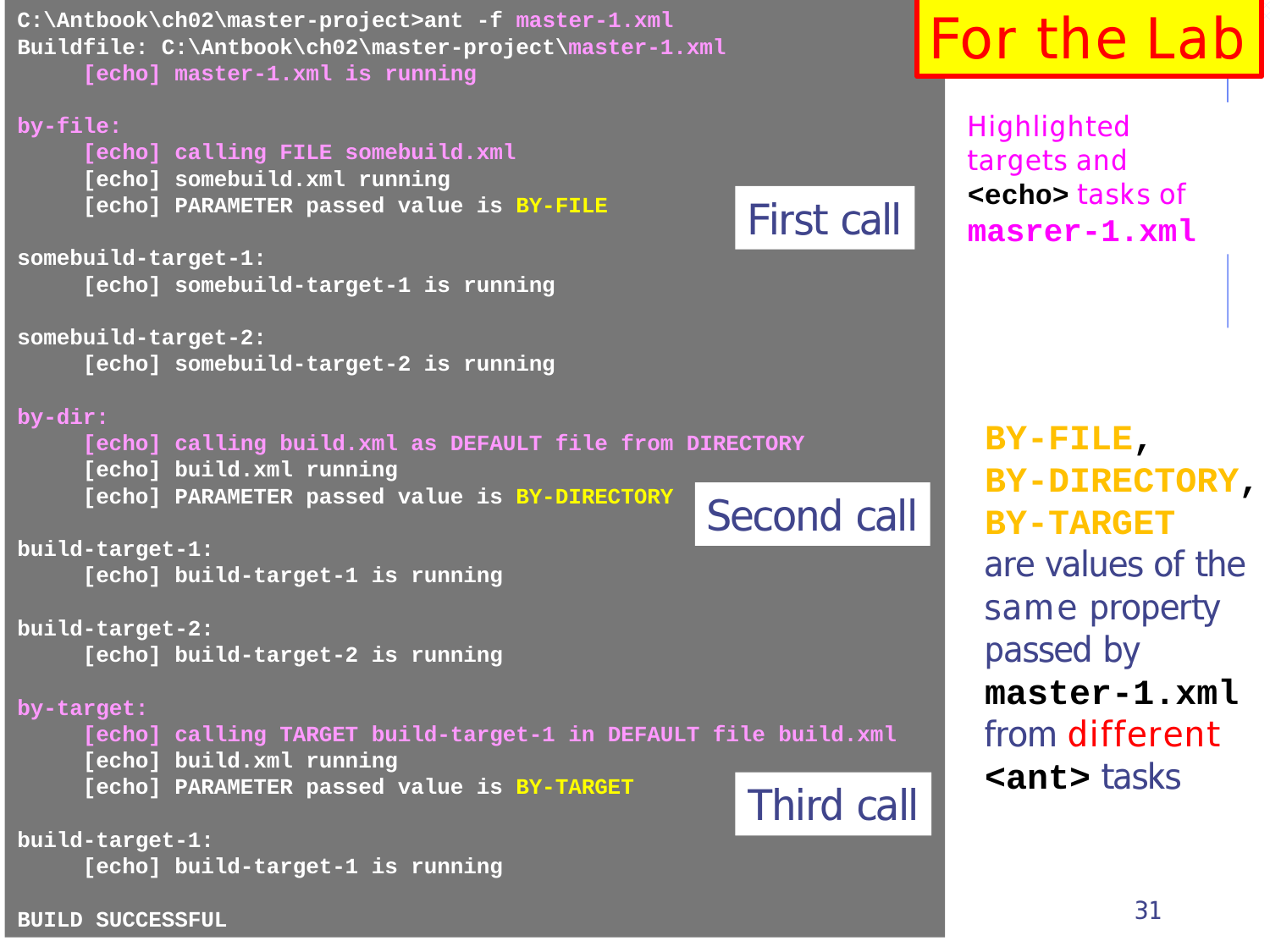

For the Lab
C:\Antbook\ch02\master-project>ant -f master-1.xml
Buildfile: C:\Antbook\ch02\master-project\master-1.xml
     [echo] master-1.xml is running

by-file:
     [echo] calling FILE somebuild.xml
     [echo] somebuild.xml running
     [echo] PARAMETER passed value is BY-FILE

somebuild-target-1:
     [echo] somebuild-target-1 is running

somebuild-target-2:
     [echo] somebuild-target-2 is running

by-dir:
     [echo] calling build.xml as DEFAULT file from DIRECTORY
     [echo] build.xml running
     [echo] PARAMETER passed value is BY-DIRECTORY

build-target-1:
     [echo] build-target-1 is running

build-target-2:
     [echo] build-target-2 is running

by-target:
     [echo] calling TARGET build-target-1 in DEFAULT file build.xml
     [echo] build.xml running
     [echo] PARAMETER passed value is BY-TARGET

build-target-1:
     [echo] build-target-1 is running

BUILD SUCCESSFUL
Highlighted
targets and <echo> tasks of
masrer-1.xml
First call
BY-FILE,
BY-DIRECTORY,
BY-TARGET
are values of the
same property
passed by
master-1.xml
from different
<ant> tasks
Second call
Third call
31